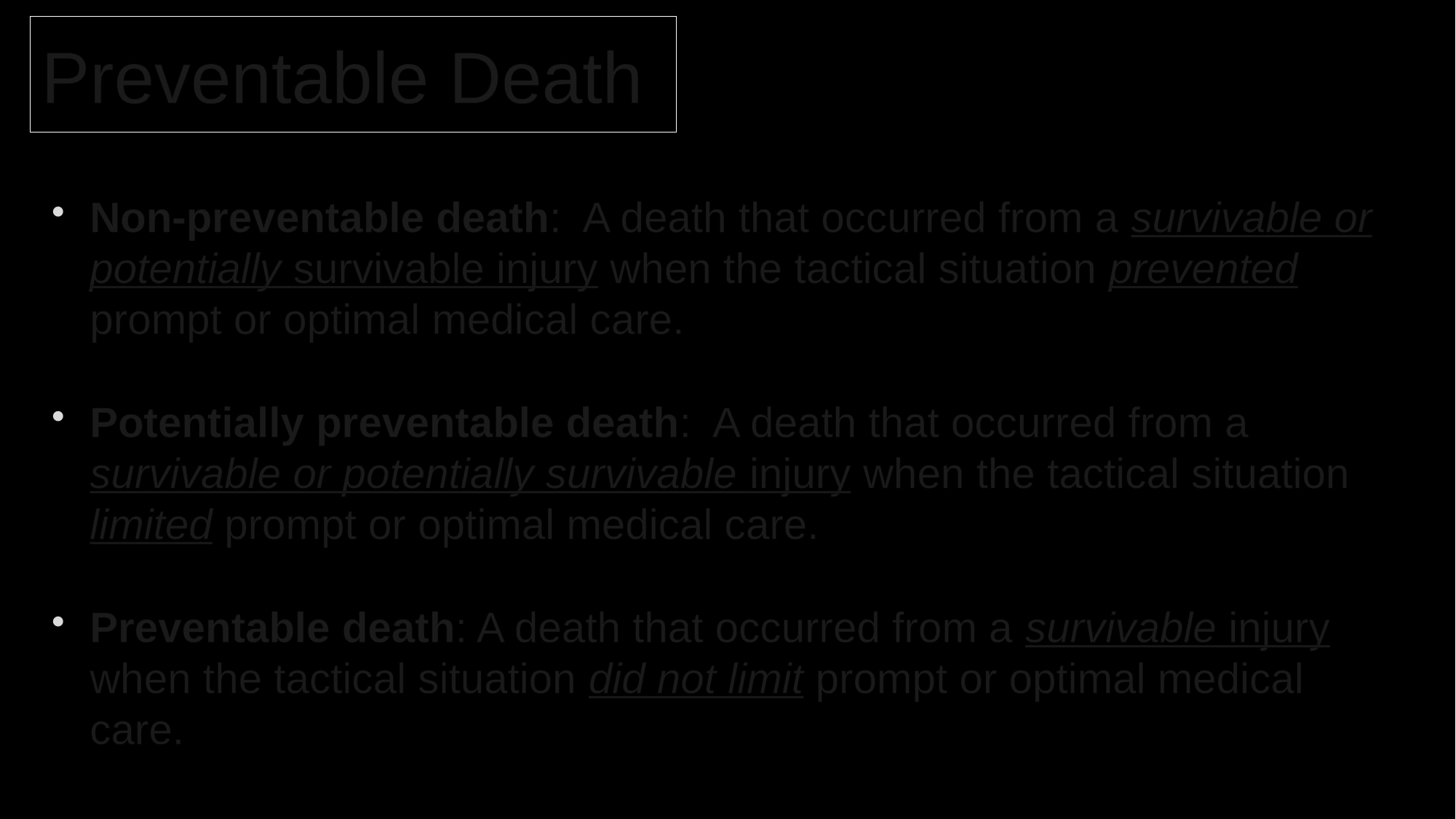

# Preventable Death
Non-preventable death:  A death that occurred from a survivable or potentially survivable injury when the tactical situation prevented prompt or optimal medical care.

Potentially preventable death:  A death that occurred from a survivable or potentially survivable injury when the tactical situation limited prompt or optimal medical care.

Preventable death: A death that occurred from a survivable injury when the tactical situation did not limit prompt or optimal medical care.